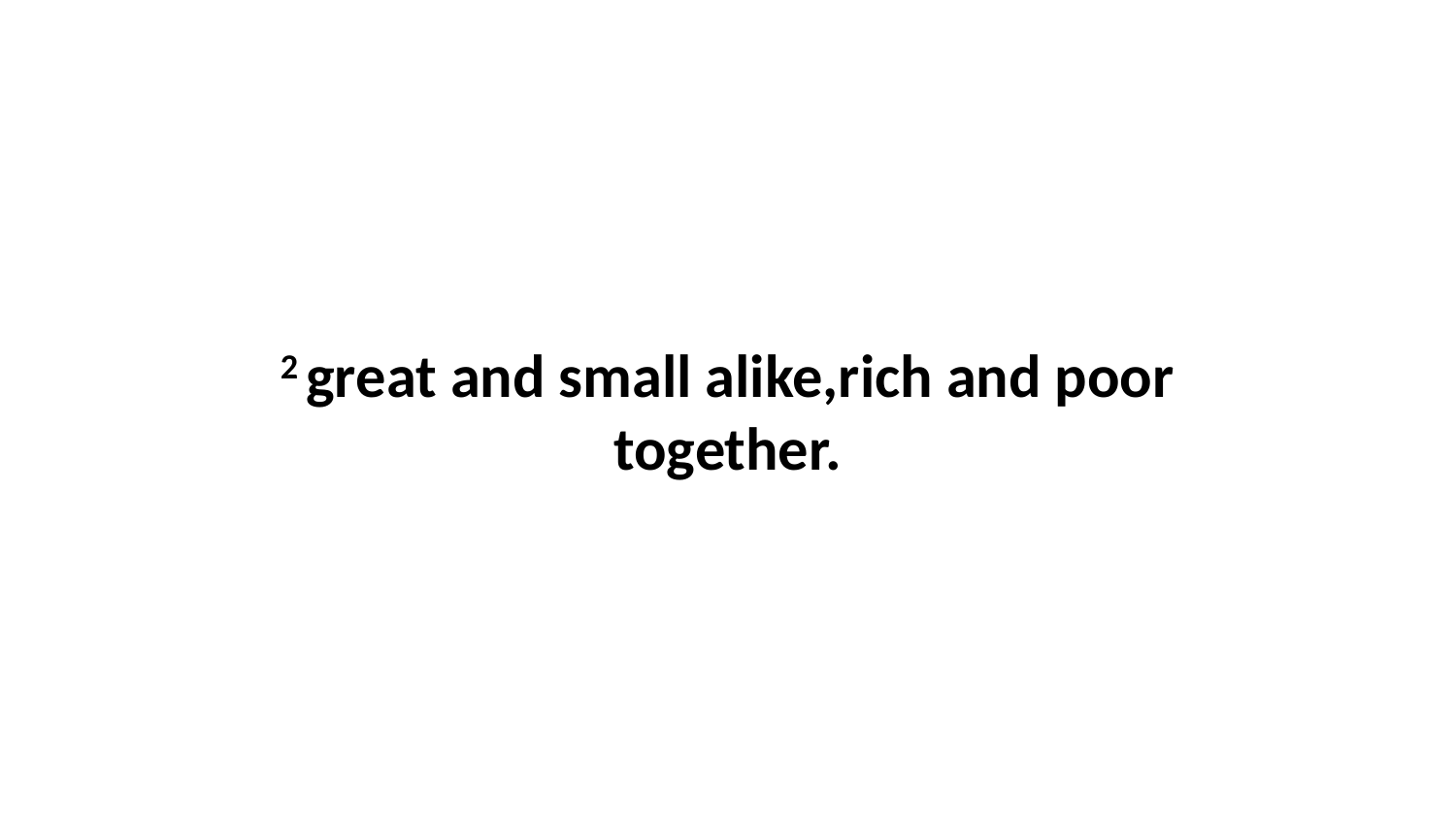

2 great and small alike,rich and poor together.